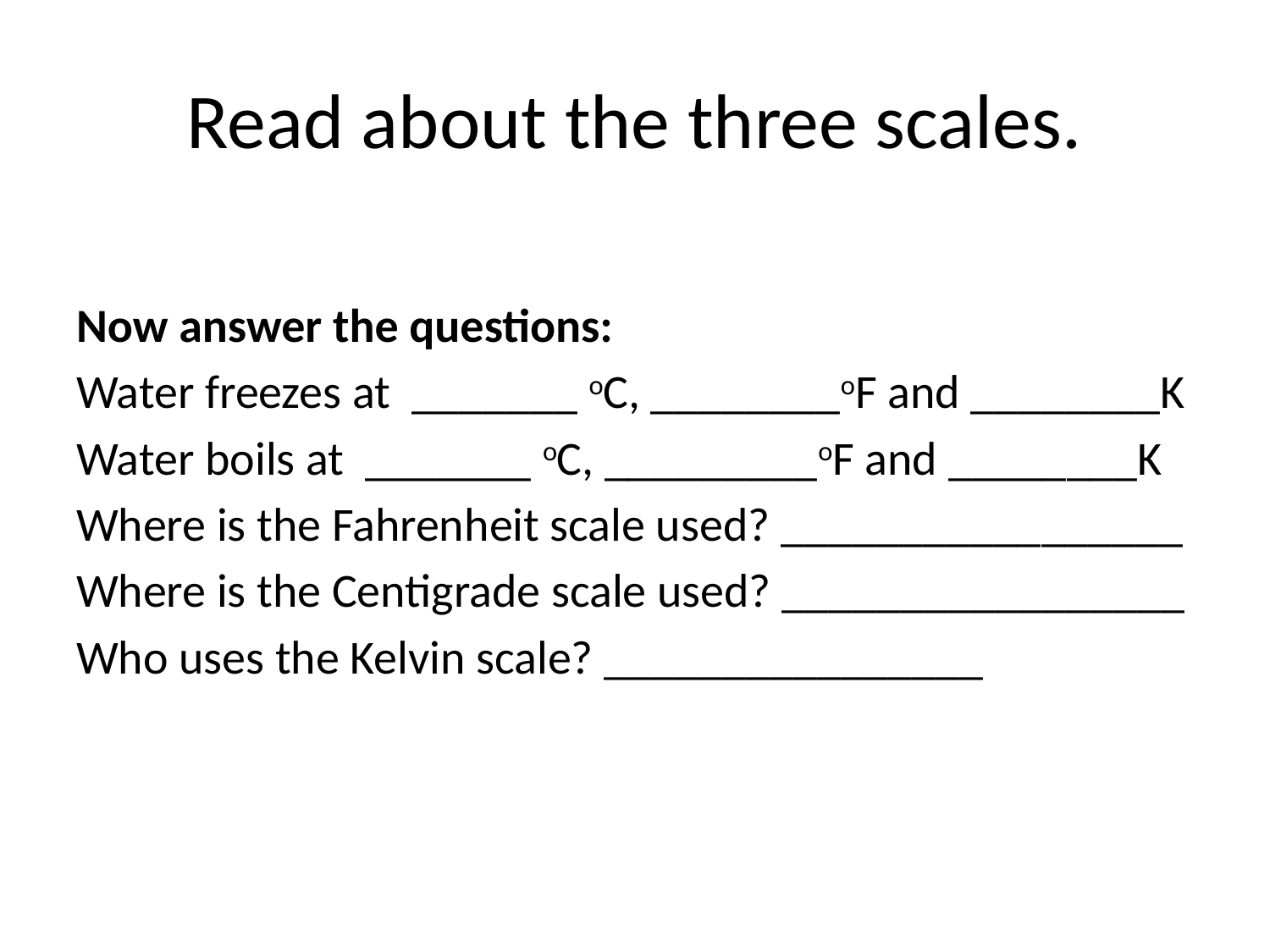

# Read about the three scales.

Now answer the questions:
Water freezes at  _______ oC, ________oF and ________K
Water boils at  _______ oC, _________oF and ________K
Where is the Fahrenheit scale used? _________________
Where is the Centigrade scale used? _________________
Who uses the Kelvin scale? ________________